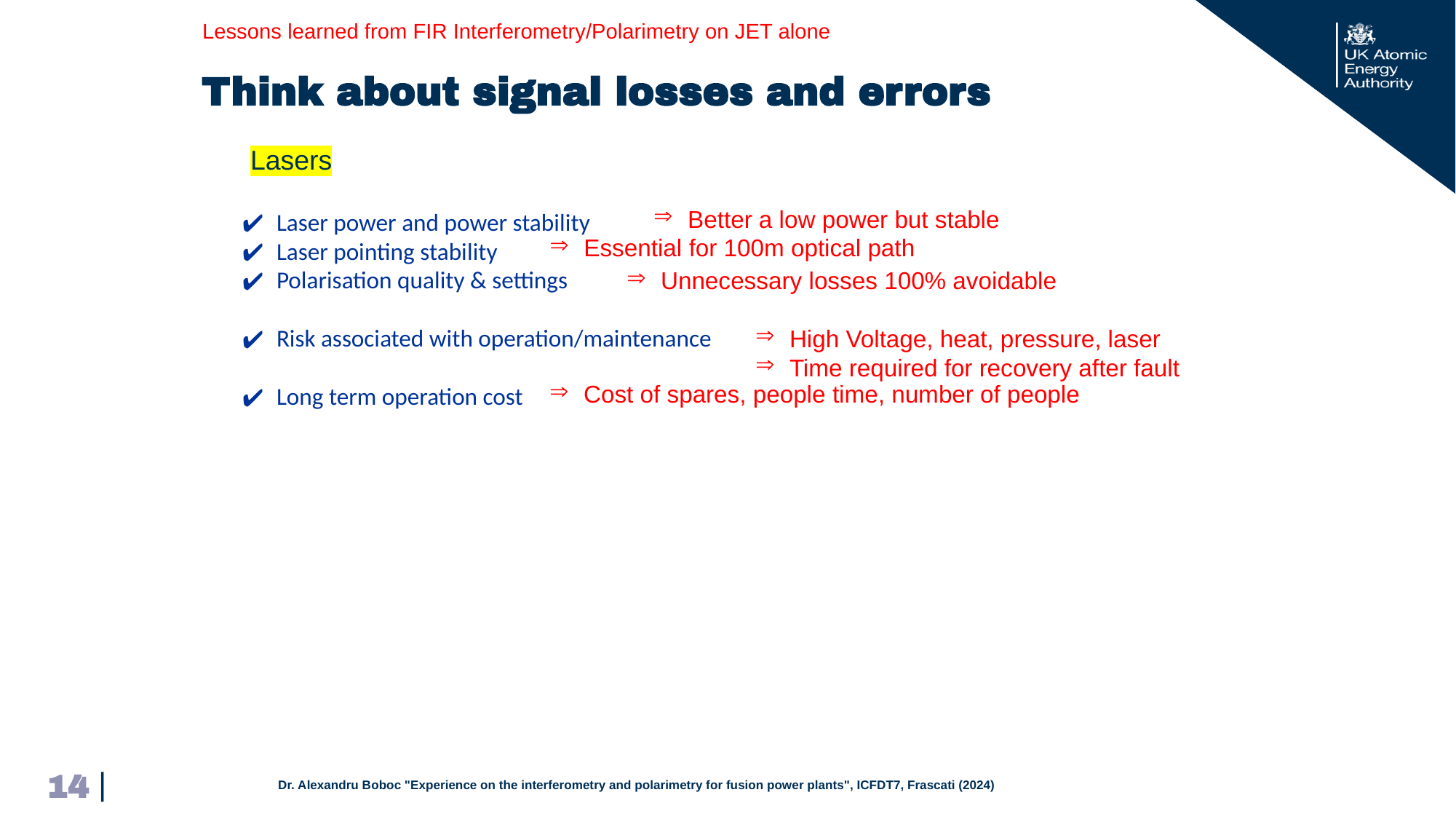

Lessons learned from FIR Interferometry/Polarimetry on JET alone
Think about signal losses and errors
Lasers
Laser power and power stability
Laser pointing stability
Polarisation quality & settings

Risk associated with operation/maintenance

Long term operation cost
Better a low power but stable
Essential for 100m optical path
Unnecessary losses 100% avoidable
High Voltage, heat, pressure, laser
Time required for recovery after fault
Cost of spares, people time, number of people
Dr. Alexandru Boboc "Experience on the interferometry and polarimetry for fusion power plants", ICFDT7, Frascati (2024)
14